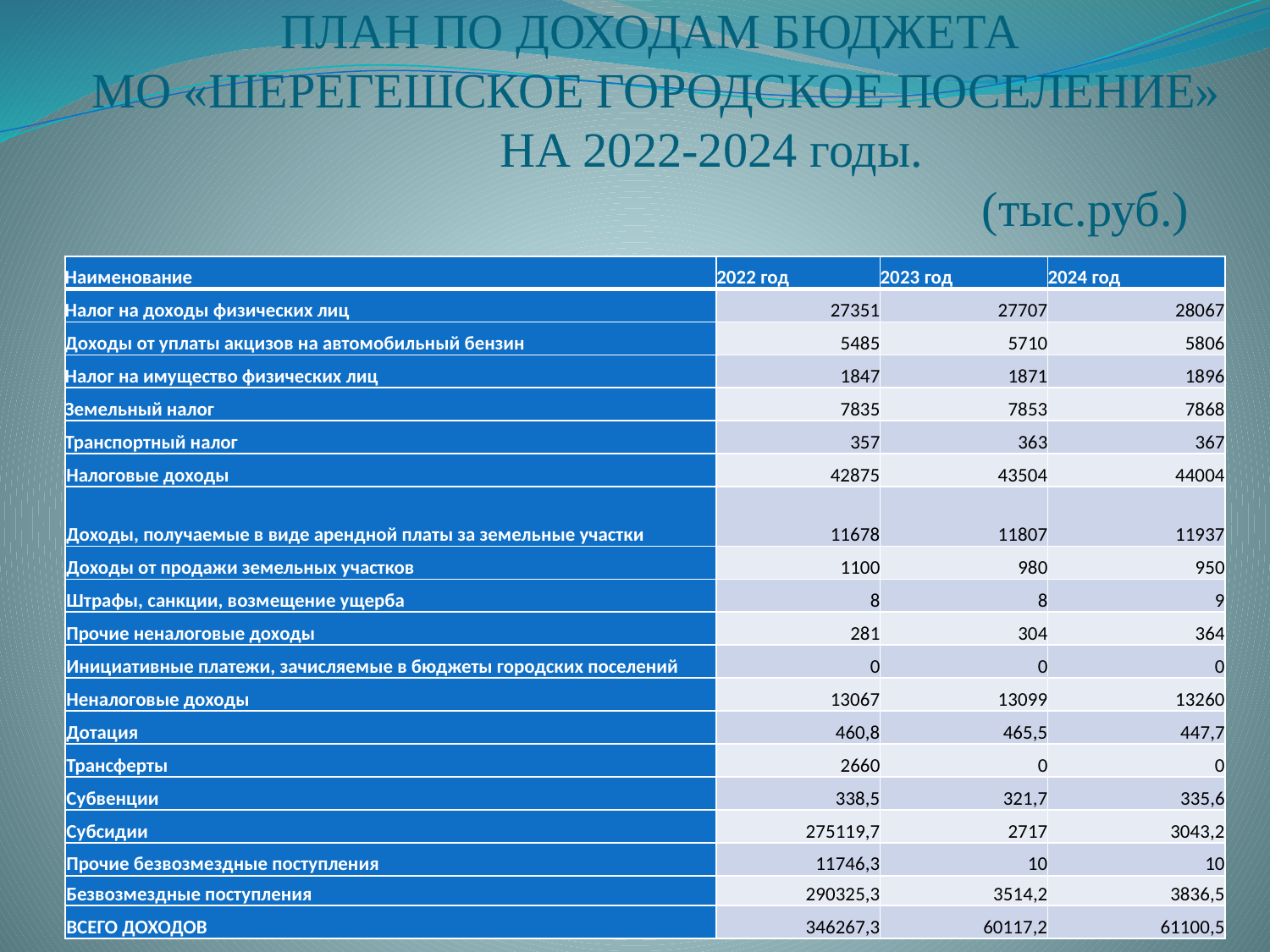

# ПЛАН ПО ДОХОДАМ БЮДЖЕТА МО «ШЕРЕГЕШСКОЕ ГОРОДСКОЕ ПОСЕЛЕНИЕ»                    НА 2022-2024 годы. (тыс.руб.)
| Наименование | 2022 год | 2023 год | 2024 год |
| --- | --- | --- | --- |
| Налог на доходы физических лиц | 27351 | 27707 | 28067 |
| Доходы от уплаты акцизов на автомобильный бензин | 5485 | 5710 | 5806 |
| Налог на имущество физических лиц | 1847 | 1871 | 1896 |
| Земельный налог | 7835 | 7853 | 7868 |
| Транспортный налог | 357 | 363 | 367 |
| Налоговые доходы | 42875 | 43504 | 44004 |
| Доходы, получаемые в виде арендной платы за земельные участки | 11678 | 11807 | 11937 |
| Доходы от продажи земельных участков | 1100 | 980 | 950 |
| Штрафы, санкции, возмещение ущерба | 8 | 8 | 9 |
| Прочие неналоговые доходы | 281 | 304 | 364 |
| Инициативные платежи, зачисляемые в бюджеты городских поселений | 0 | 0 | 0 |
| Неналоговые доходы | 13067 | 13099 | 13260 |
| Дотация | 460,8 | 465,5 | 447,7 |
| Трансферты | 2660 | 0 | 0 |
| Субвенции | 338,5 | 321,7 | 335,6 |
| Субсидии | 275119,7 | 2717 | 3043,2 |
| Прочие безвозмездные поступления | 11746,3 | 10 | 10 |
| Безвозмездные поступления | 290325,3 | 3514,2 | 3836,5 |
| ВСЕГО ДОХОДОВ | 346267,3 | 60117,2 | 61100,5 |